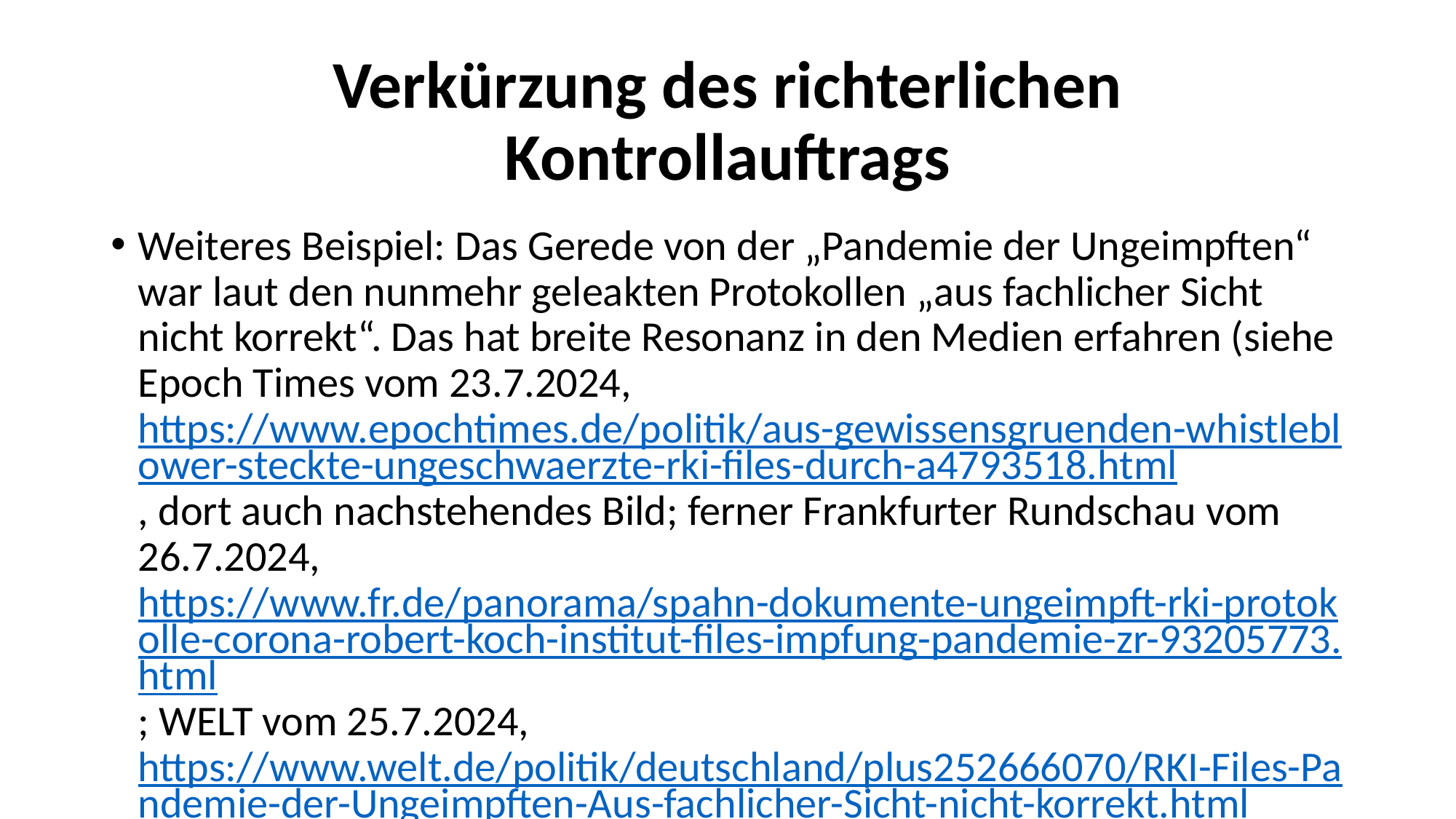

# Verkürzung des richterlichen Kontrollauftrags
Weiteres Beispiel: Das Gerede von der „Pandemie der Ungeimpften“ war laut den nunmehr geleakten Protokollen „aus fachlicher Sicht nicht korrekt“. Das hat breite Resonanz in den Medien erfahren (siehe Epoch Times vom 23.7.2024, https://www.epochtimes.de/politik/aus-gewissensgruenden-whistleblower-steckte-ungeschwaerzte-rki-files-durch-a4793518.html, dort auch nachstehendes Bild; ferner Frankfurter Rundschau vom 26.7.2024, https://www.fr.de/panorama/spahn-dokumente-ungeimpft-rki-protokolle-corona-robert-koch-institut-files-impfung-pandemie-zr-93205773.html; WELT vom 25.7.2024, https://www.welt.de/politik/deutschland/plus252666070/RKI-Files-Pandemie-der-Ungeimpften-Aus-fachlicher-Sicht-nicht-korrekt.html;